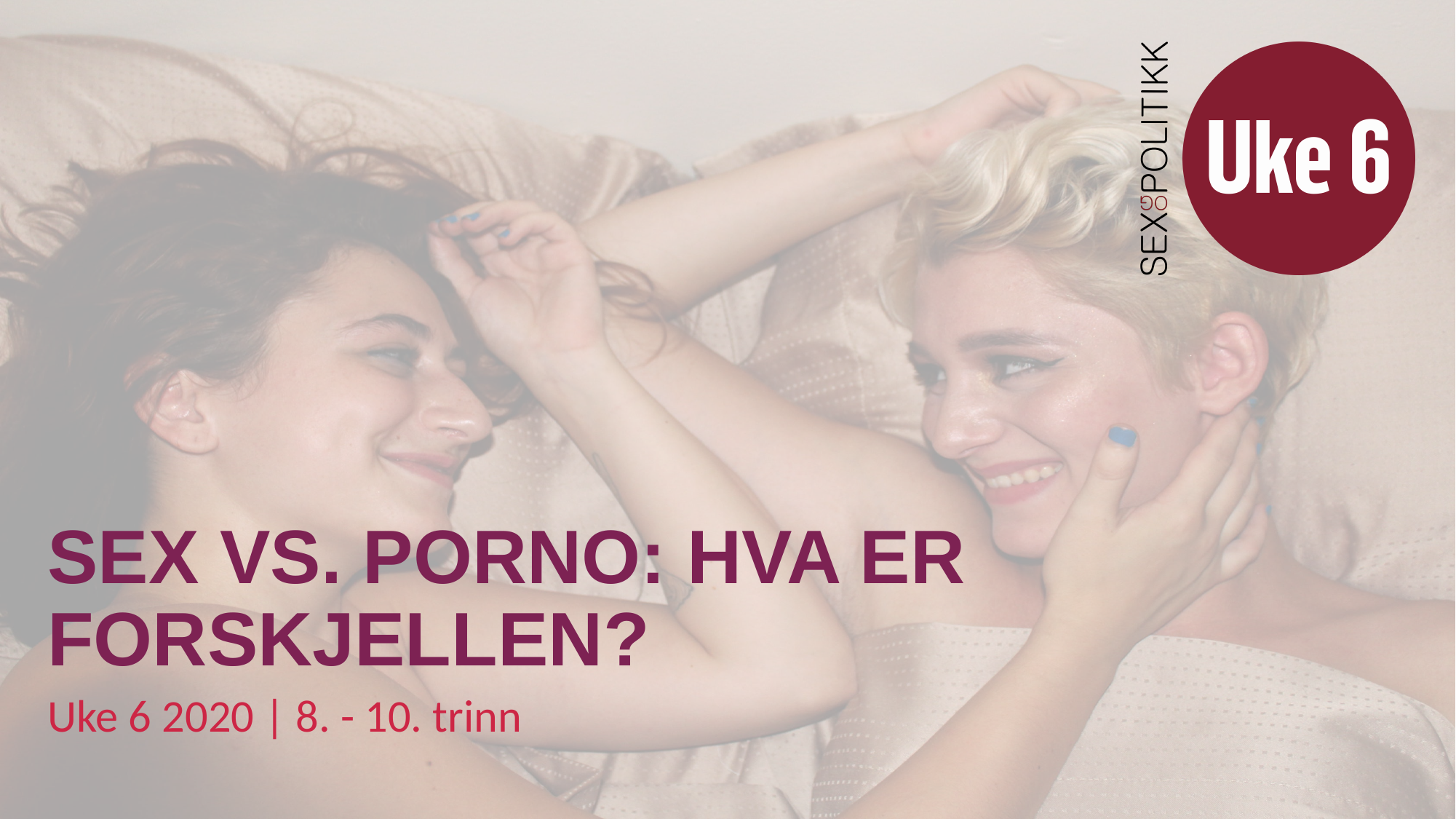

# SEX VS. PORNO: HVA ER FORSKJELLEN?
Uke 6 2020 | 8. - 10. trinn